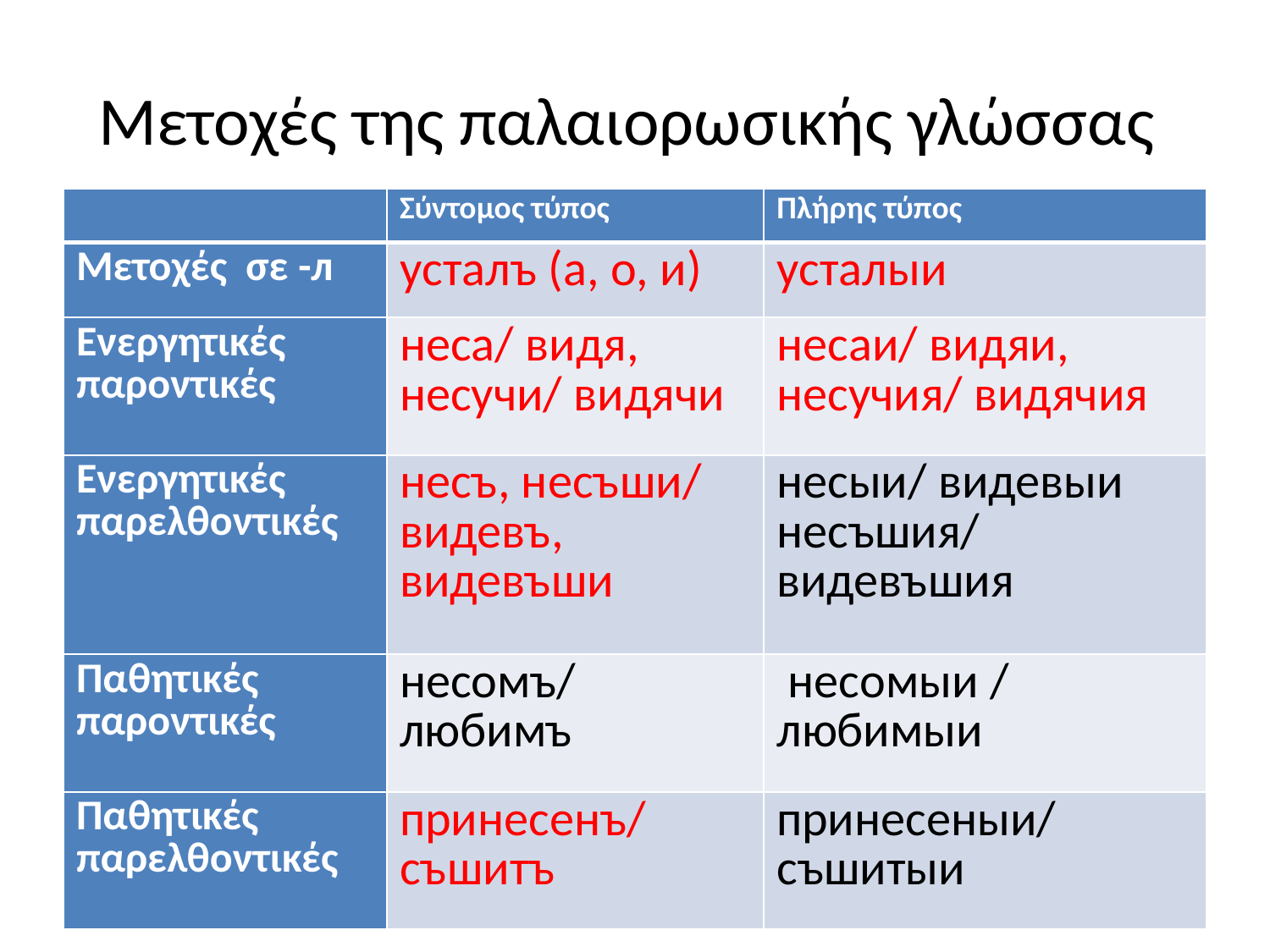

# Μετοχές της παλαιορωσικής γλώσσας
|  | Σύντομος τύπος | Πλήρης τύπος |
| --- | --- | --- |
| Μετοχές σε -л | усталъ (а, о, и) | усталыи |
| Ενεργητικές παροντικές | неса/ видя, несучи/ видячи | несаи/ видяи, несучия/ видячия |
| Ενεργητικές παρελθοντικές | несъ, несъши/ видевъ, видевъши | несыи/ видевыи несъшия/ видевъшия |
| Παθητικές παροντικές | несомъ/ любимъ | несомыи / любимыи |
| Παθητικές παρελθοντικές | принесенъ/ съшитъ | принесеныи/ съшитыи |